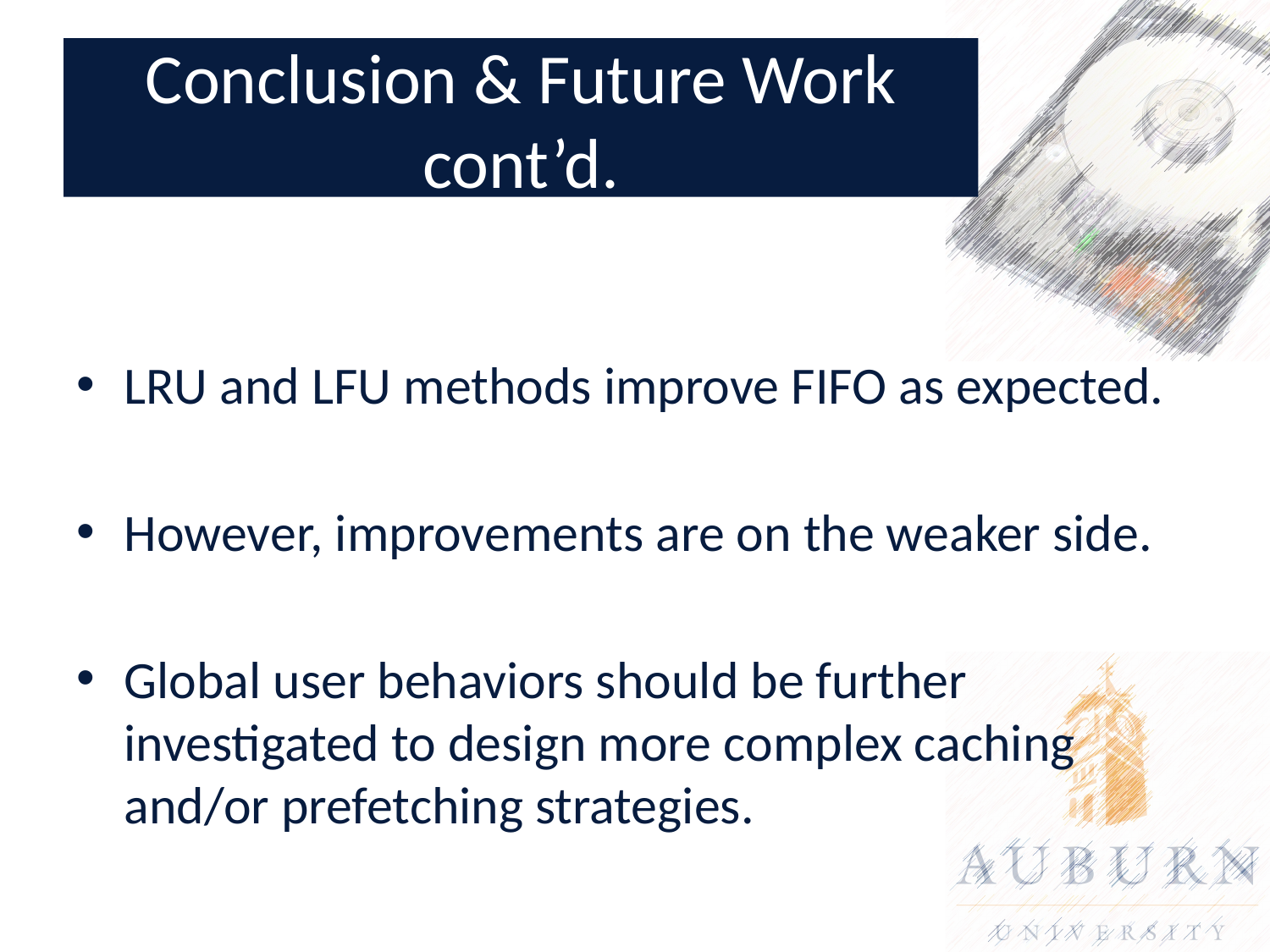

# Conclusion & Future Work cont’d.

LRU and LFU methods improve FIFO as expected.

However, improvements are on the weaker side.

Global user behaviors should be further investigated to design more complex caching and/or prefetching strategies.